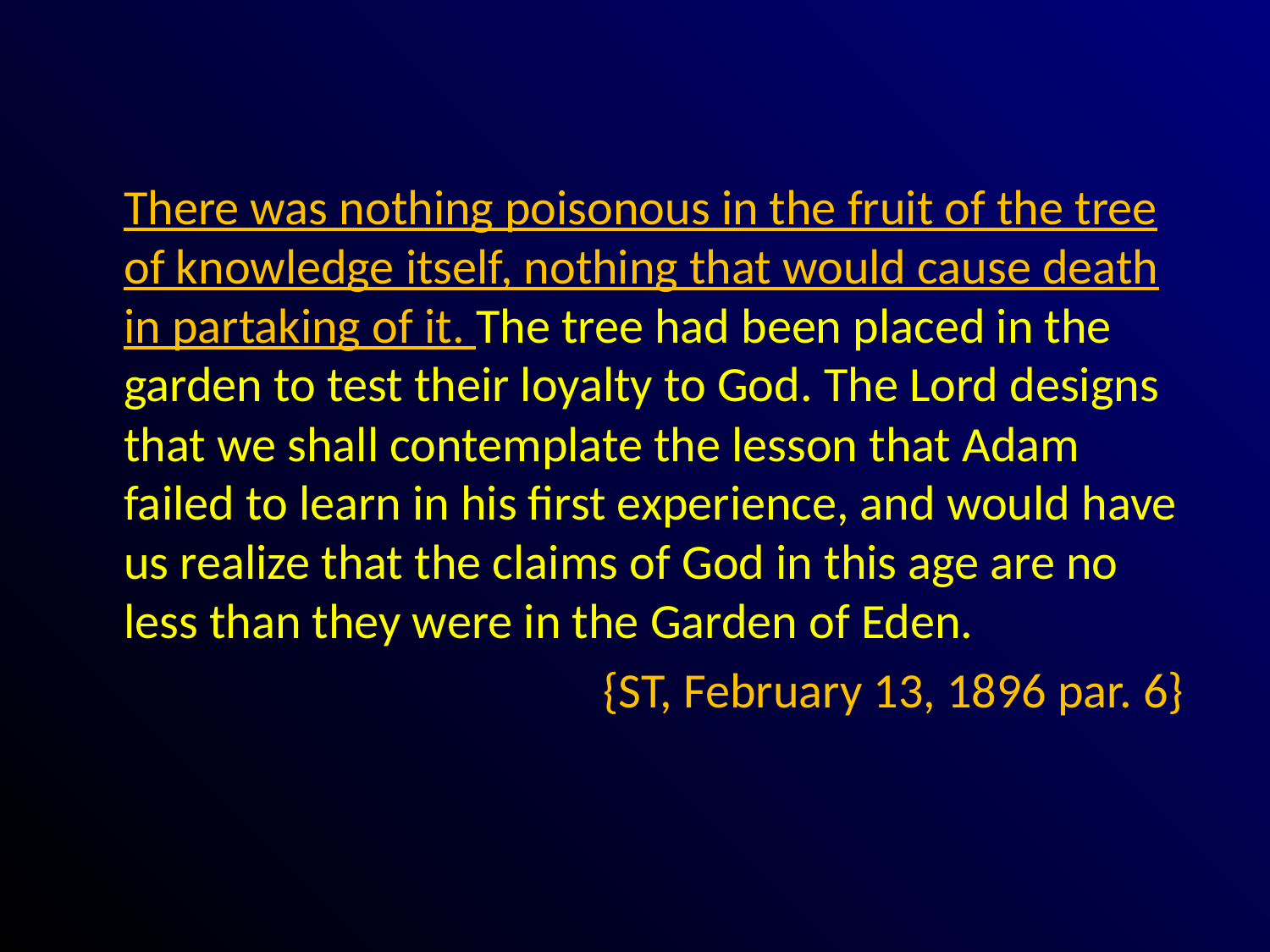

#
     There was nothing poisonous in the fruit of the tree of knowledge itself, nothing that would cause death in partaking of it. The tree had been placed in the garden to test their loyalty to God. The Lord designs that we shall contemplate the lesson that Adam failed to learn in his first experience, and would have us realize that the claims of God in this age are no less than they were in the Garden of Eden.
                                               {ST, February 13, 1896 par. 6}